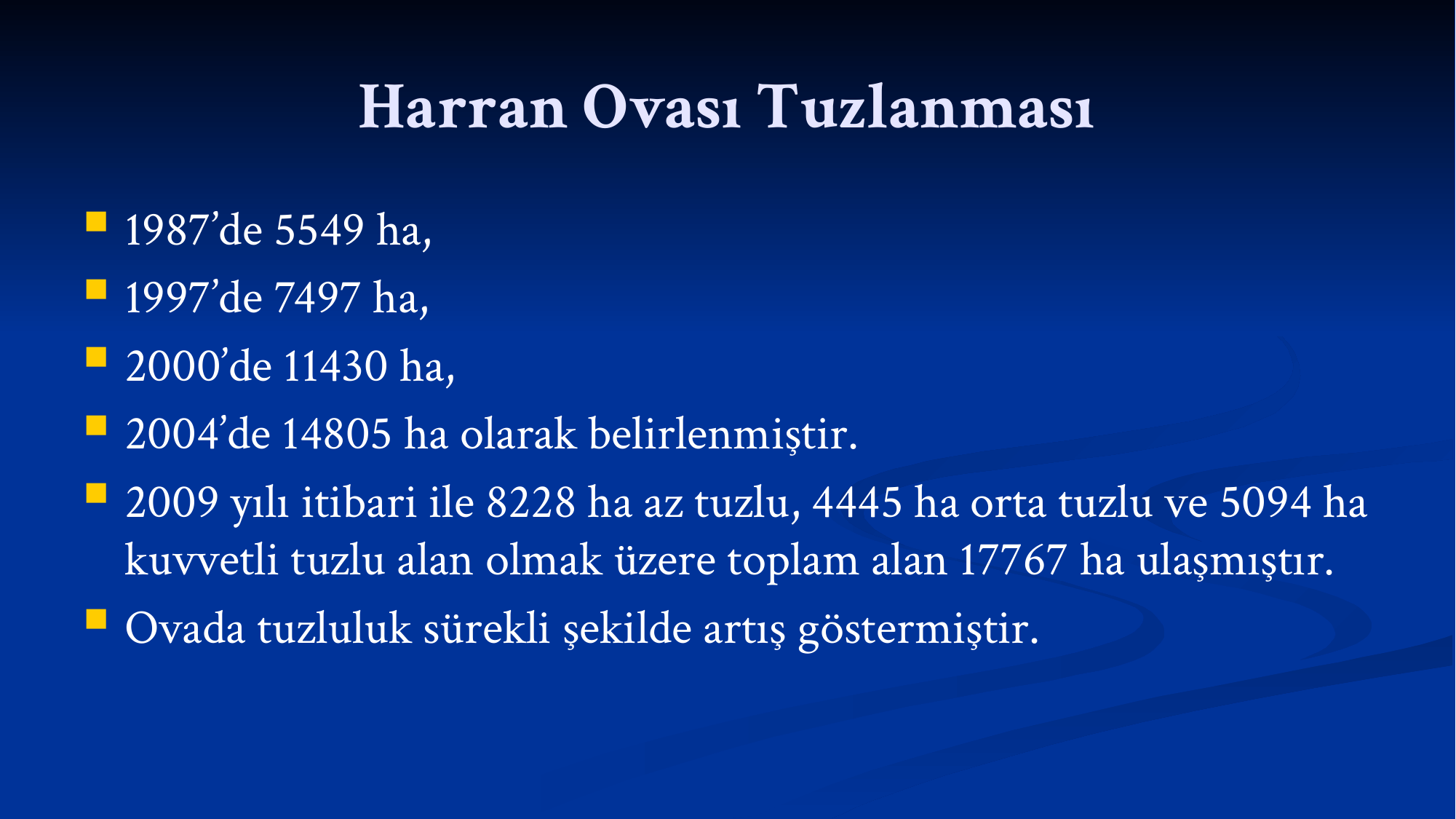

# Harran Ovası Tuzlanması
1987’de 5549 ha,
1997’de 7497 ha,
2000’de 11430 ha,
2004’de 14805 ha olarak belirlenmiştir.
2009 yılı itibari ile 8228 ha az tuzlu, 4445 ha orta tuzlu ve 5094 ha kuvvetli tuzlu alan olmak üzere toplam alan 17767 ha ulaşmıştır.
Ovada tuzluluk sürekli şekilde artış göstermiştir.